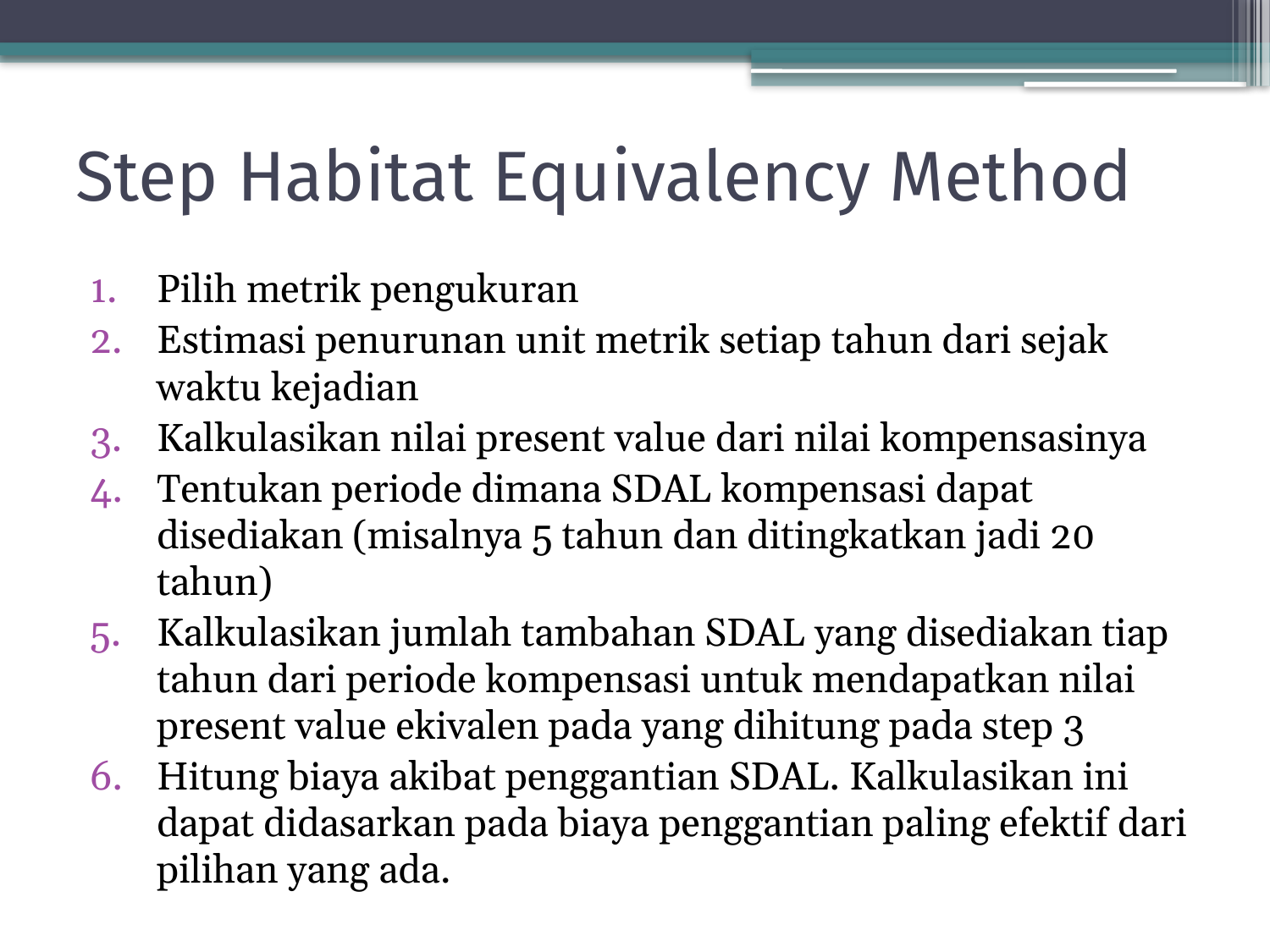

# Step Habitat Equivalency Method
Pilih metrik pengukuran
Estimasi penurunan unit metrik setiap tahun dari sejak waktu kejadian
Kalkulasikan nilai present value dari nilai kompensasinya
Tentukan periode dimana SDAL kompensasi dapat disediakan (misalnya 5 tahun dan ditingkatkan jadi 20 tahun)
Kalkulasikan jumlah tambahan SDAL yang disediakan tiap tahun dari periode kompensasi untuk mendapatkan nilai present value ekivalen pada yang dihitung pada step 3
Hitung biaya akibat penggantian SDAL. Kalkulasikan ini dapat didasarkan pada biaya penggantian paling efektif dari pilihan yang ada.